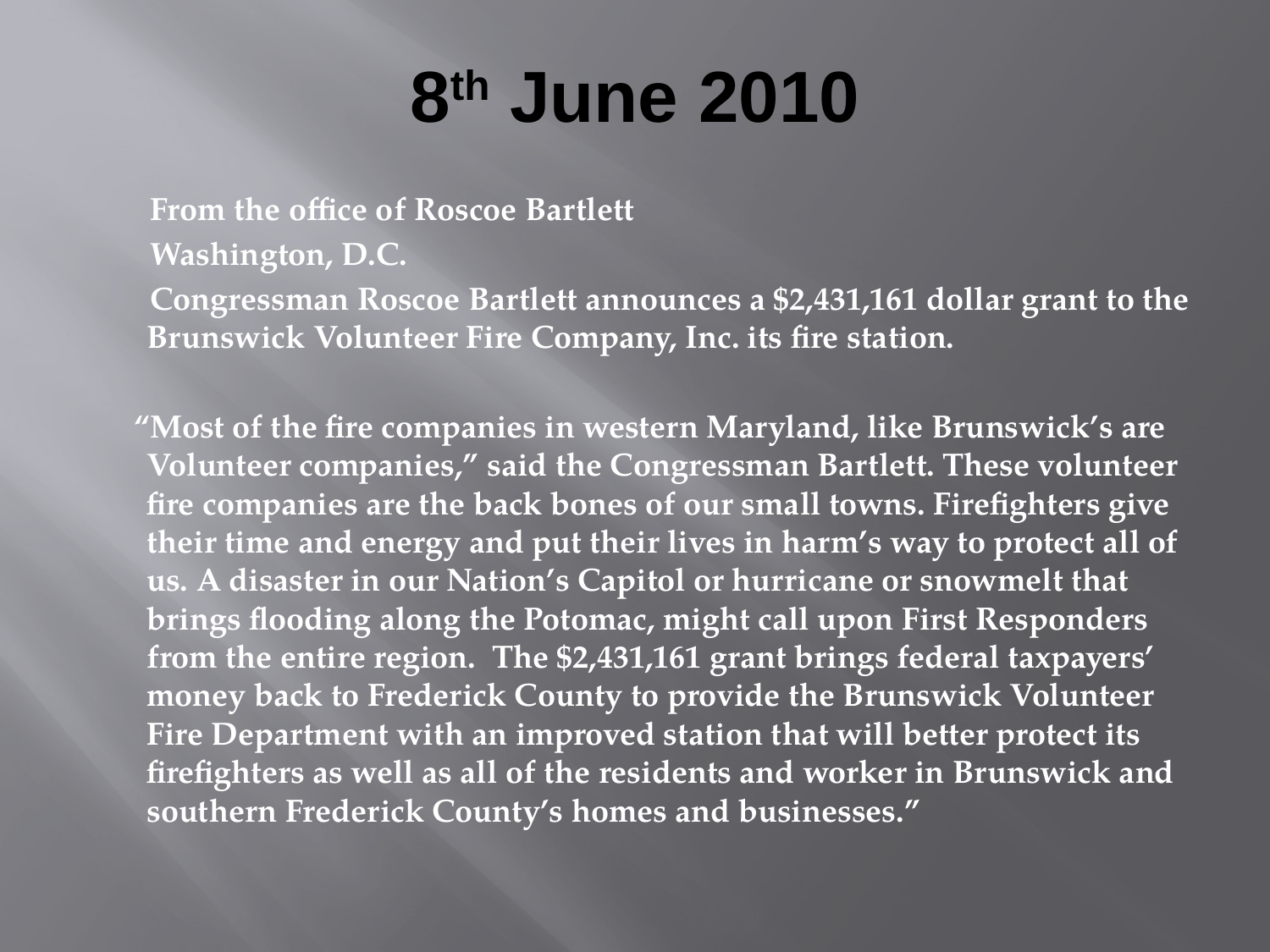

# 8th June 2010

       From the office of Roscoe Bartlett
       Washington, D.C.
       Congressman Roscoe Bartlett announces a $2,431,161 dollar grant to the Brunswick Volunteer Fire Company, Inc. its fire station.

     “Most of the fire companies in western Maryland, like Brunswick’s are Volunteer companies,” said the Congressman Bartlett. These volunteer fire companies are the back bones of our small towns. Firefighters give their time and energy and put their lives in harm’s way to protect all of us. A disaster in our Nation’s Capitol or hurricane or snowmelt that brings flooding along the Potomac, might call upon First Responders from the entire region.  The $2,431,161 grant brings federal taxpayers’ money back to Frederick County to provide the Brunswick Volunteer Fire Department with an improved station that will better protect its firefighters as well as all of the residents and worker in Brunswick and southern Frederick County’s homes and businesses.”